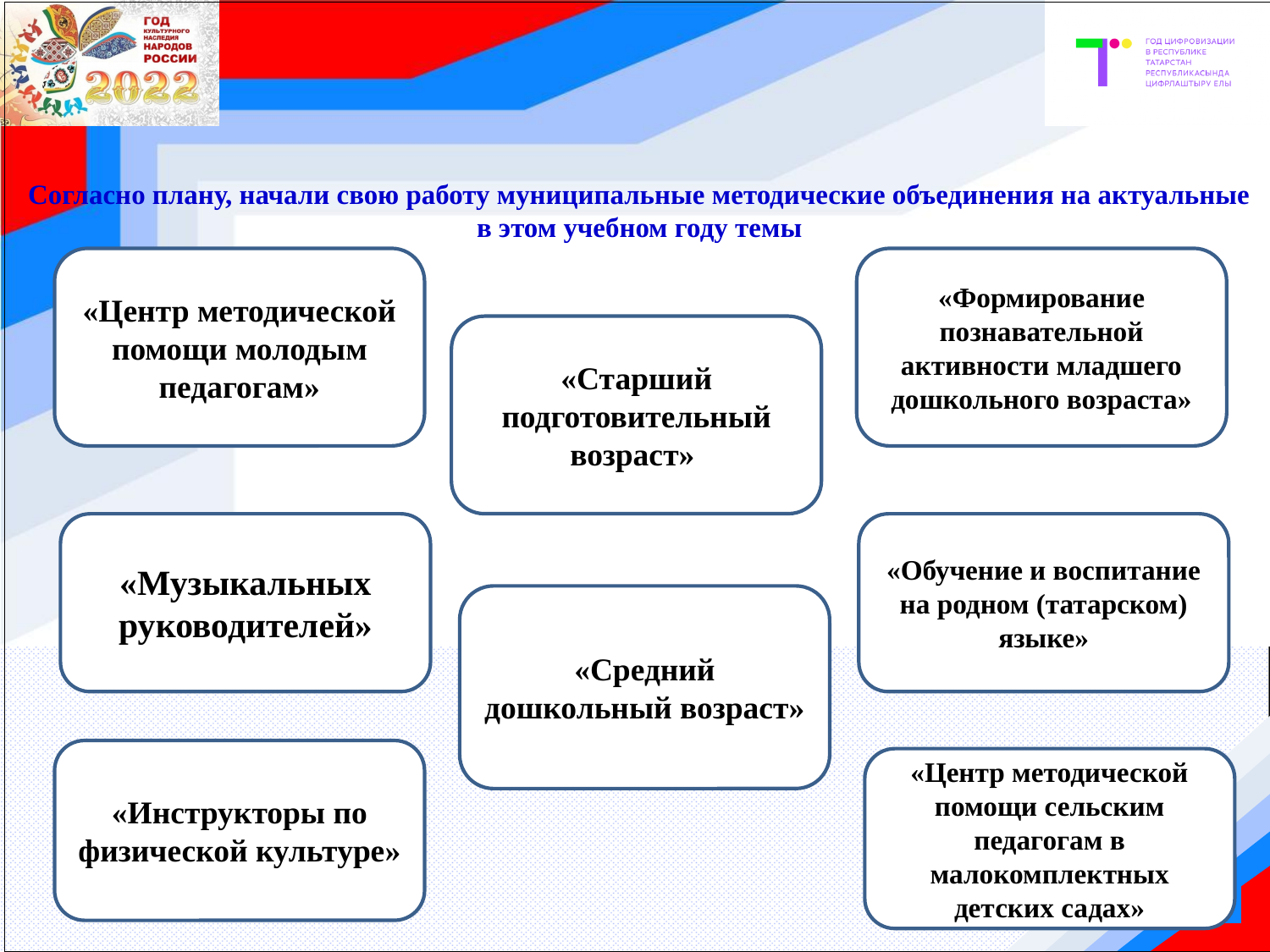

# Согласно плану, начали свою работу муниципальные методические объединения на актуальные в этом учебном году темы
«Центр методической помощи молодым педагогам»
«Формирование познавательной активности младшего дошкольного возраста»
«Старший подготовительный возраст»
«Музыкальных руководителей»
«Обучение и воспитание на родном (татарском) языке»
«Средний дошкольный возраст»
«Инструкторы по физической культуре»
«Центр методической помощи сельским педагогам в малокомплектных детских садах»